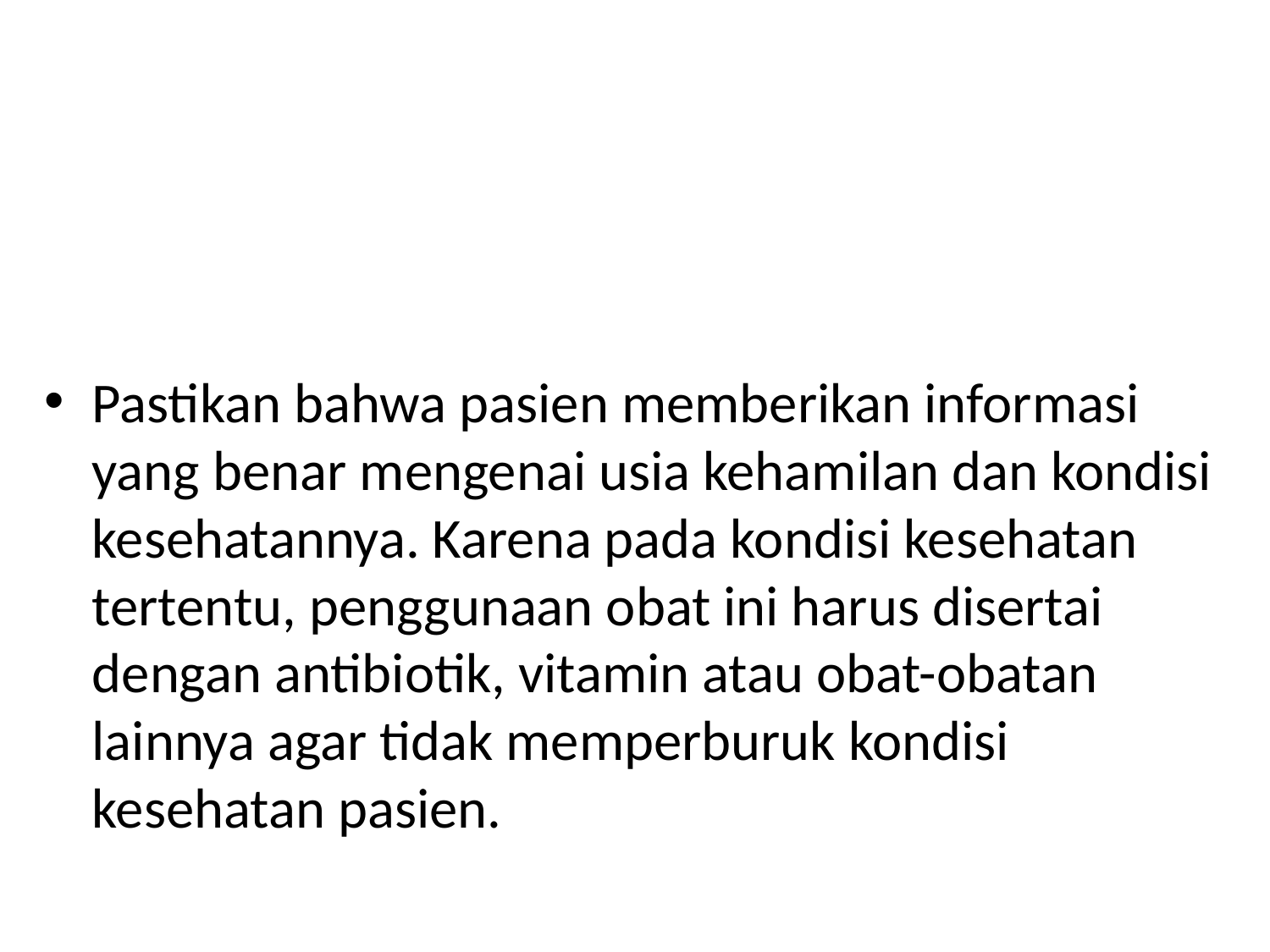

Pastikan bahwa pasien memberikan informasi yang benar mengenai usia kehamilan dan kondisi kesehatannya. Karena pada kondisi kesehatan tertentu, penggunaan obat ini harus disertai dengan antibiotik, vitamin atau obat-obatan lainnya agar tidak memperburuk kondisi kesehatan pasien.